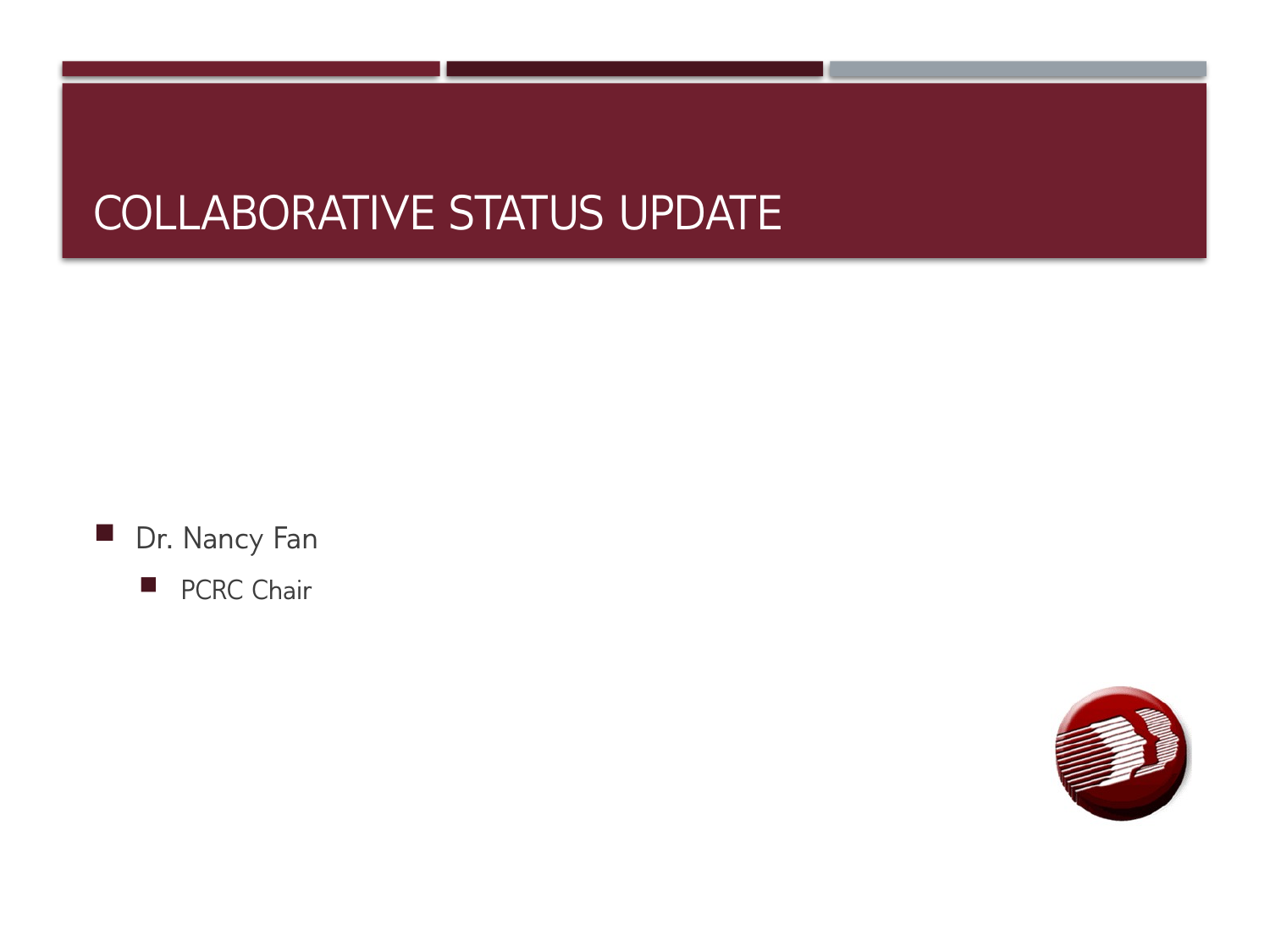

# Collaborative Status Update
Dr. Nancy Fan
PCRC Chair